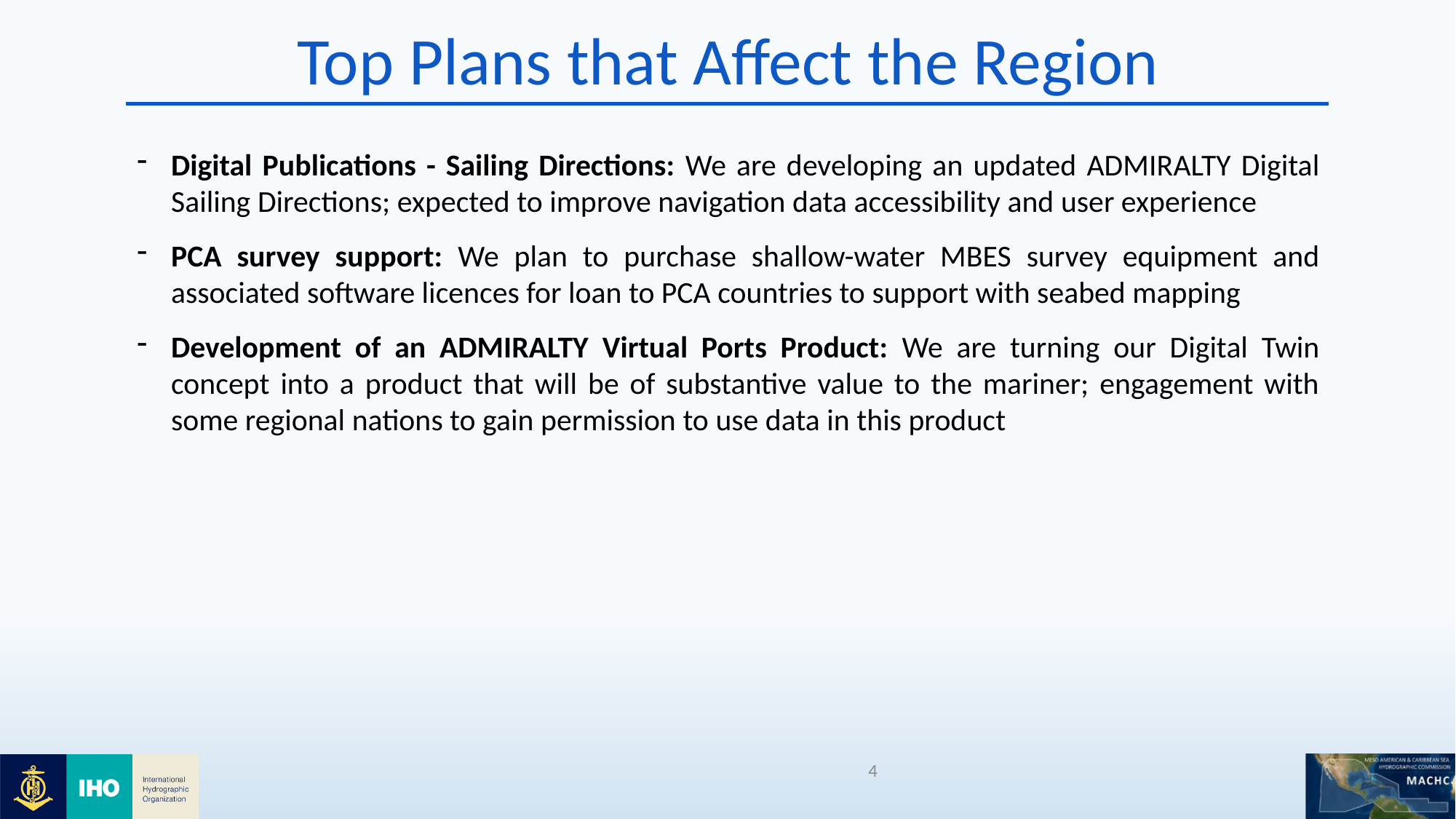

# Top Plans that Affect the Region
Digital Publications - Sailing Directions: We are developing an updated ADMIRALTY Digital Sailing Directions; expected to improve navigation data accessibility and user experience

PCA survey support: We plan to purchase shallow-water MBES survey equipment and associated software licences for loan to PCA countries to support with seabed mapping

Development of an ADMIRALTY Virtual Ports Product: We are turning our Digital Twin concept into a product that will be of substantive value to the mariner; engagement with some regional nations to gain permission to use data in this product
4